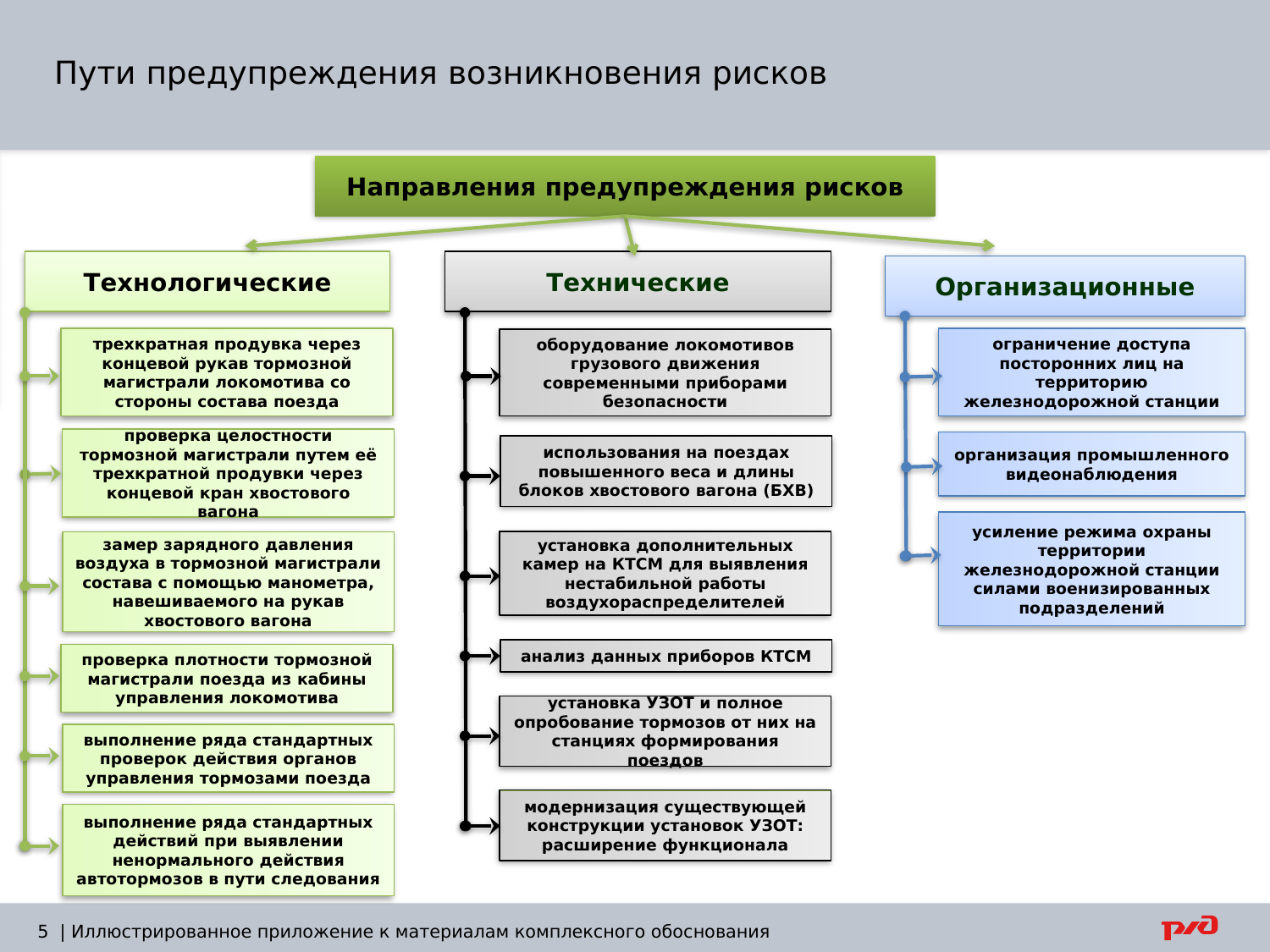

Пути предупреждения возникновения рисков
Направления предупреждения рисков
трехкратная продувка через концевой рукав тормозной магистрали локомотива со стороны состава поезда
оборудование локомотивов грузового движения современными приборами безопасности
ограничение доступа посторонних лиц на территорию железнодорожной станции
Технические
Технологические
Организационные
использования на поездах повышенного веса и длины блоков хвостового вагона (БХВ)
проверка целостности тормозной магистрали путем её трехкратной продувки через концевой кран хвостового вагона
организация промышленного видеонаблюдения
установка дополнительных камер на КТСМ для выявления нестабильной работы воздухораспределителей
усиление режима охраны территории железнодорожной станции силами военизированных подразделений
замер зарядного давления воздуха в тормозной магистрали состава с помощью манометра, навешиваемого на рукав хвостового вагона
анализ данных приборов КТСМ
проверка плотности тормозной магистрали поезда из кабины управления локомотива
установка УЗОТ и полное опробование тормозов от них на станциях формирования поездов
выполнение ряда стандартных проверок действия органов управления тормозами поезда
модернизация существующей конструкции установок УЗОТ: расширение функционала
выполнение ряда стандартных действий при выявлении ненормального действия автотормозов в пути следования
5  | Иллюстрированное приложение к материалам комплексного обоснования